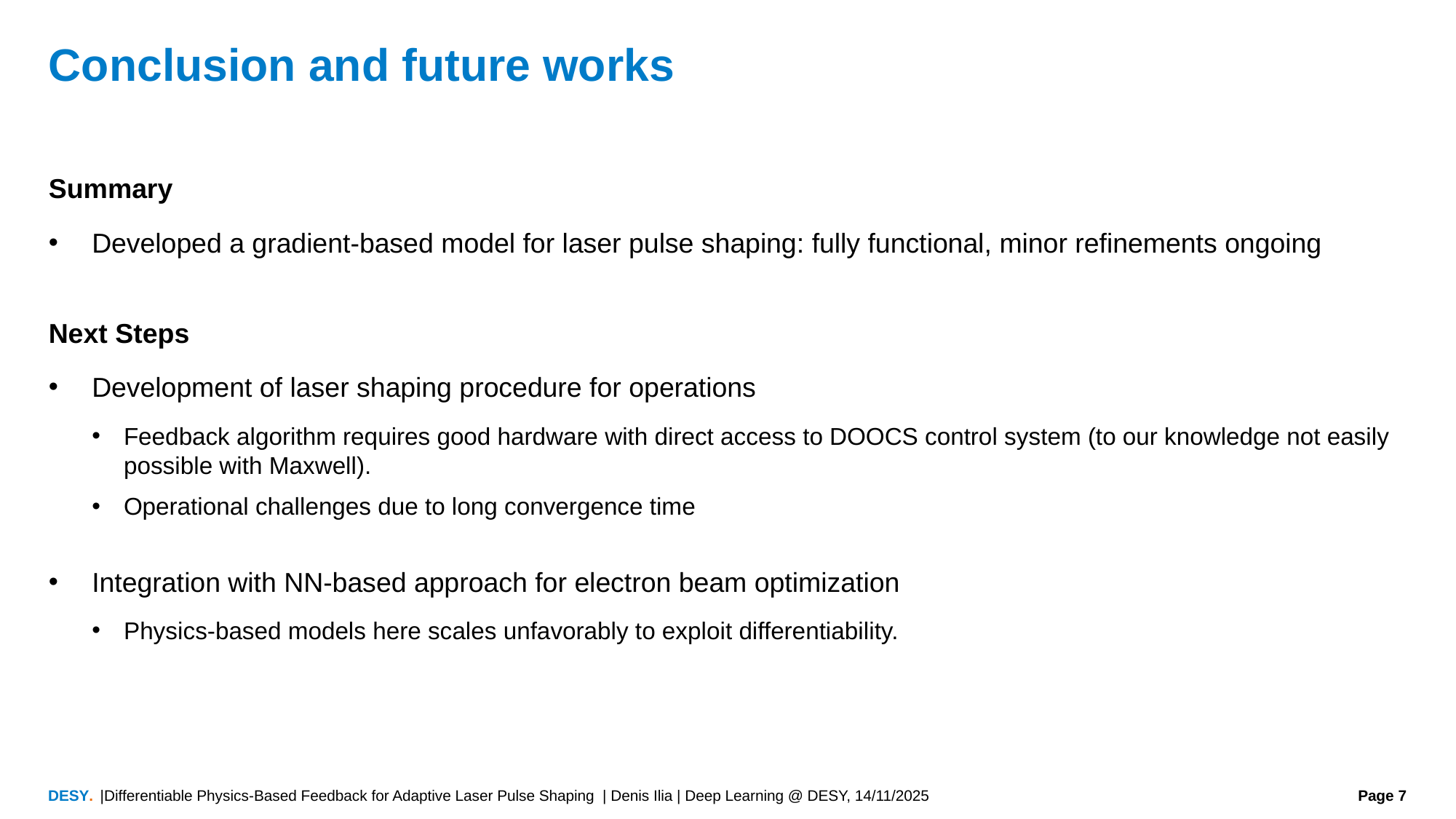

# Conclusion and future works

Summary
Developed a gradient-based model for laser pulse shaping: fully functional, minor refinements ongoing
Next Steps
Development of laser shaping procedure for operations
Feedback algorithm requires good hardware with direct access to DOOCS control system (to our knowledge not easily possible with Maxwell).
Operational challenges due to long convergence time
Integration with NN-based approach for electron beam optimization
Physics-based models here scales unfavorably to exploit differentiability.

|Differentiable Physics-Based Feedback for Adaptive Laser Pulse Shaping  | Denis Ilia | Deep Learning @ DESY, 14/11/2025